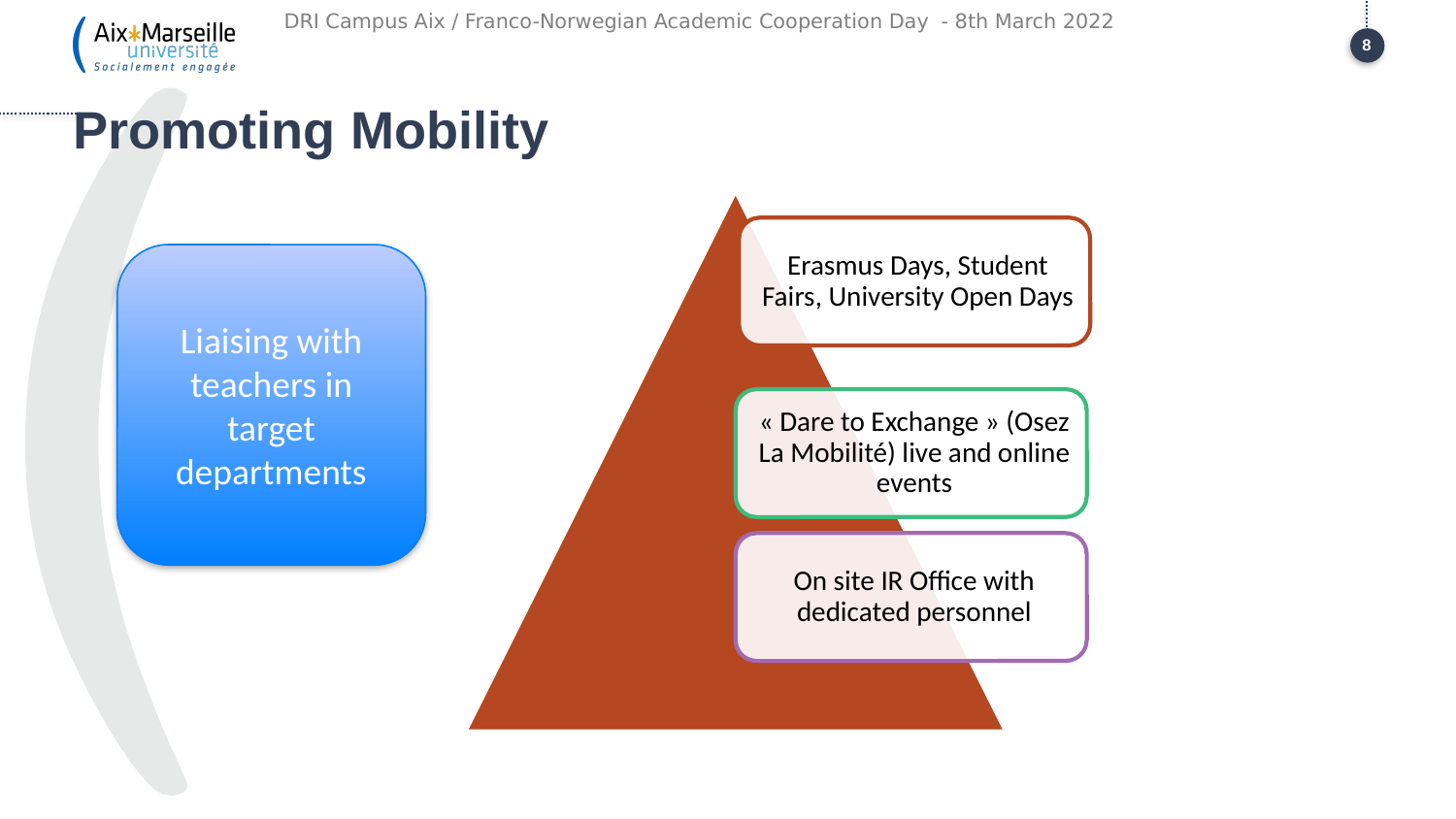

DRI Campus Aix / Franco-Norwegian Academic Cooperation Day  - 8th March 2022

8
# Promoting Mobility
Erasmus Days, Student Fairs, University Open Days
« Dare to Exchange » (Osez La Mobilité) live and online events
On site IR Office with dedicated personnel
Liaising with teachers in target departments